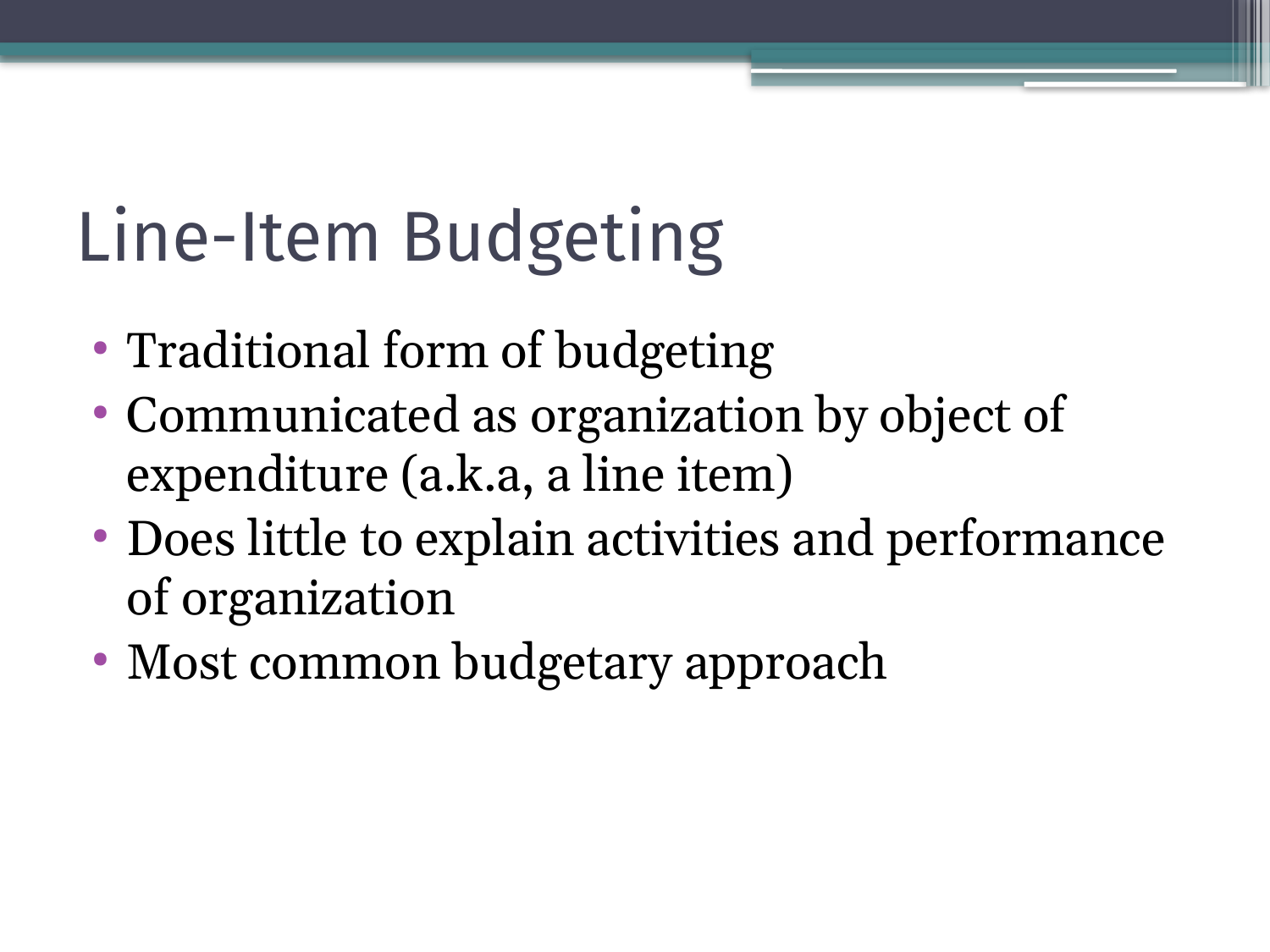

# Line-Item Budgeting
Traditional form of budgeting
Communicated as organization by object of expenditure (a.k.a, a line item)
Does little to explain activities and performance of organization
Most common budgetary approach